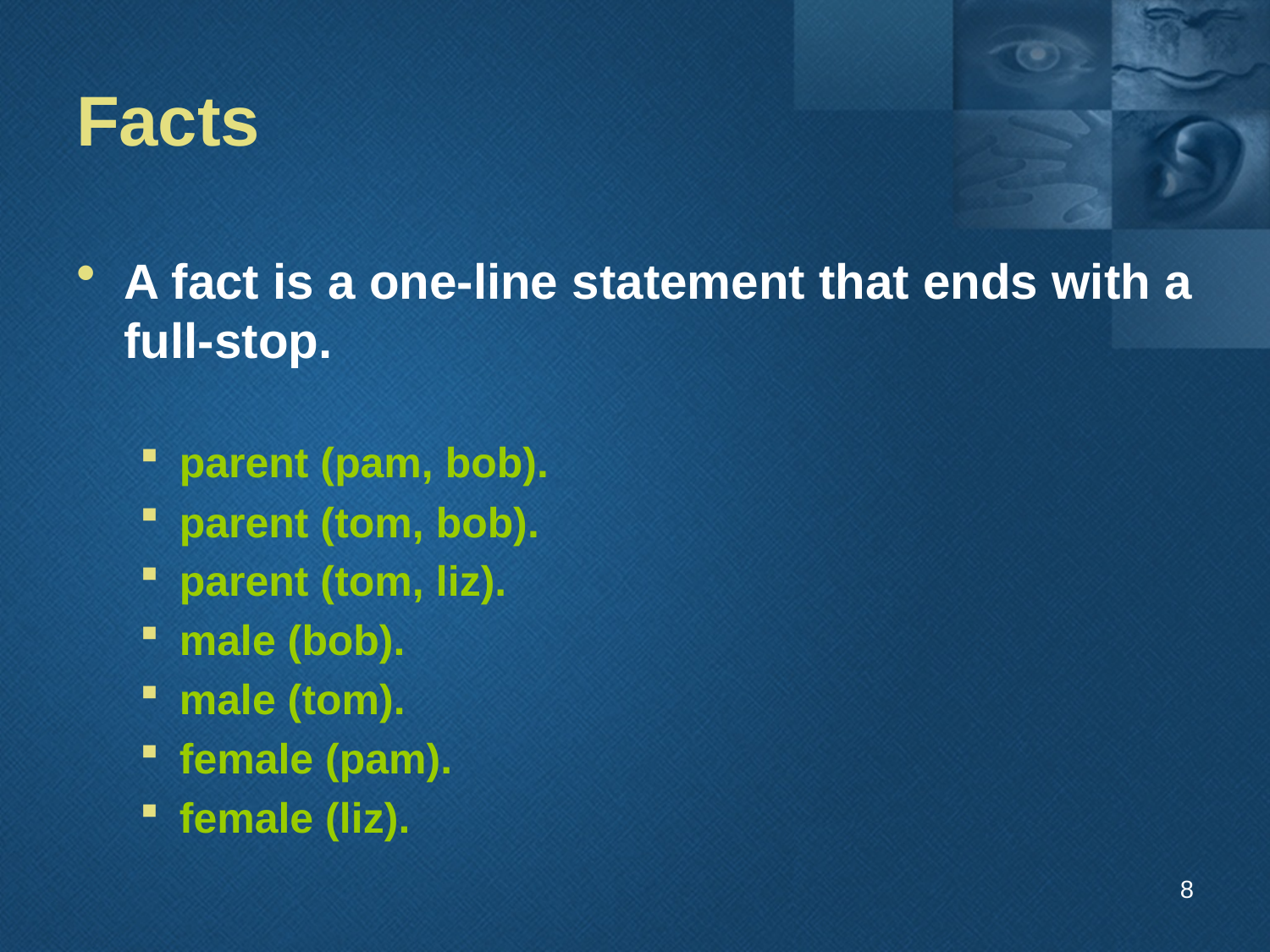

# Facts
A fact is a one-line statement that ends with a full-stop.
parent (pam, bob).
parent (tom, bob).
parent (tom, liz).
male (bob).
male (tom).
female (pam).
female (liz).

8